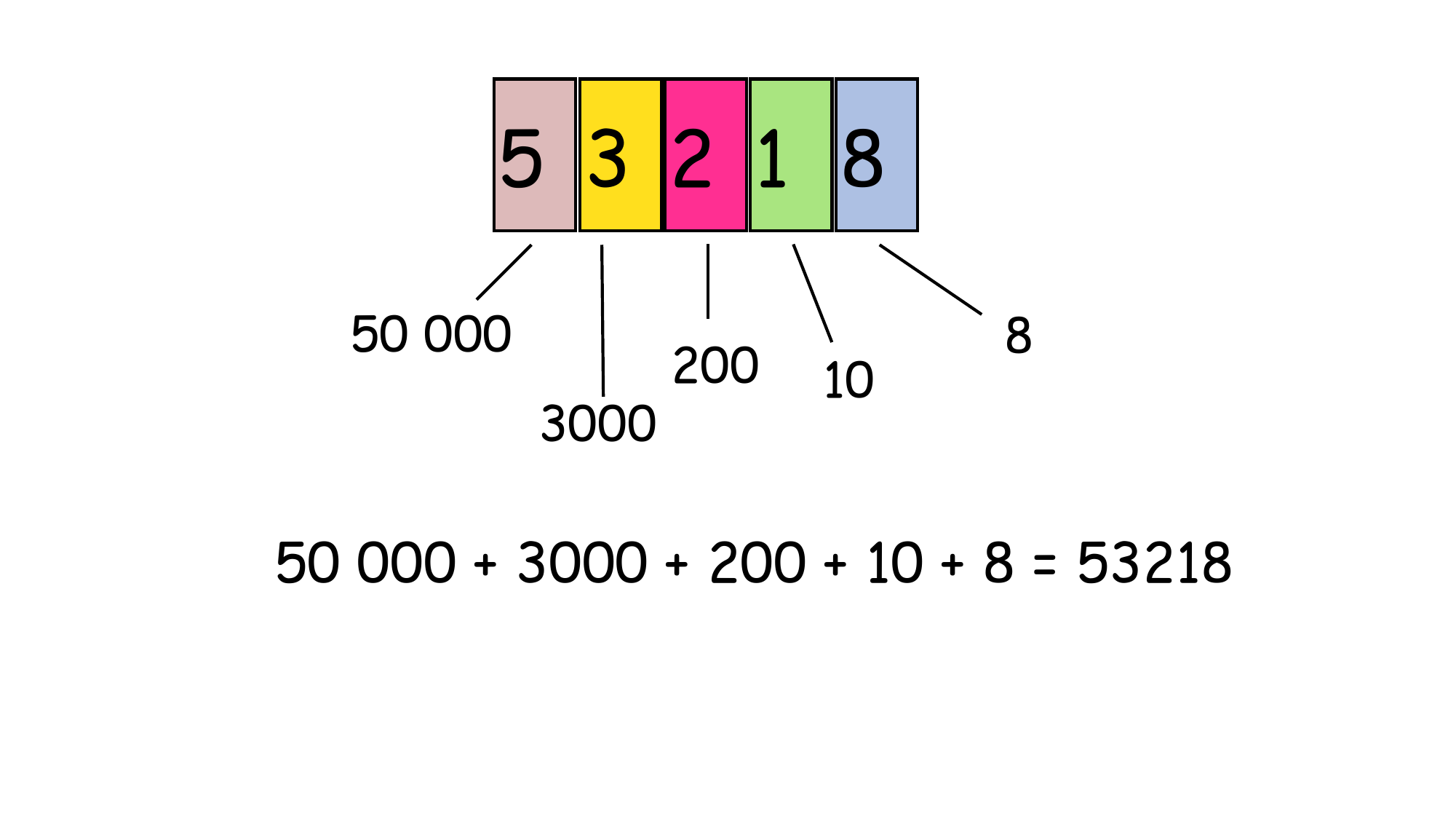

5
3
2
1
8

50 000
8
200
10
3000
50 000 + 3000 + 200 + 10 + 8 = 53218